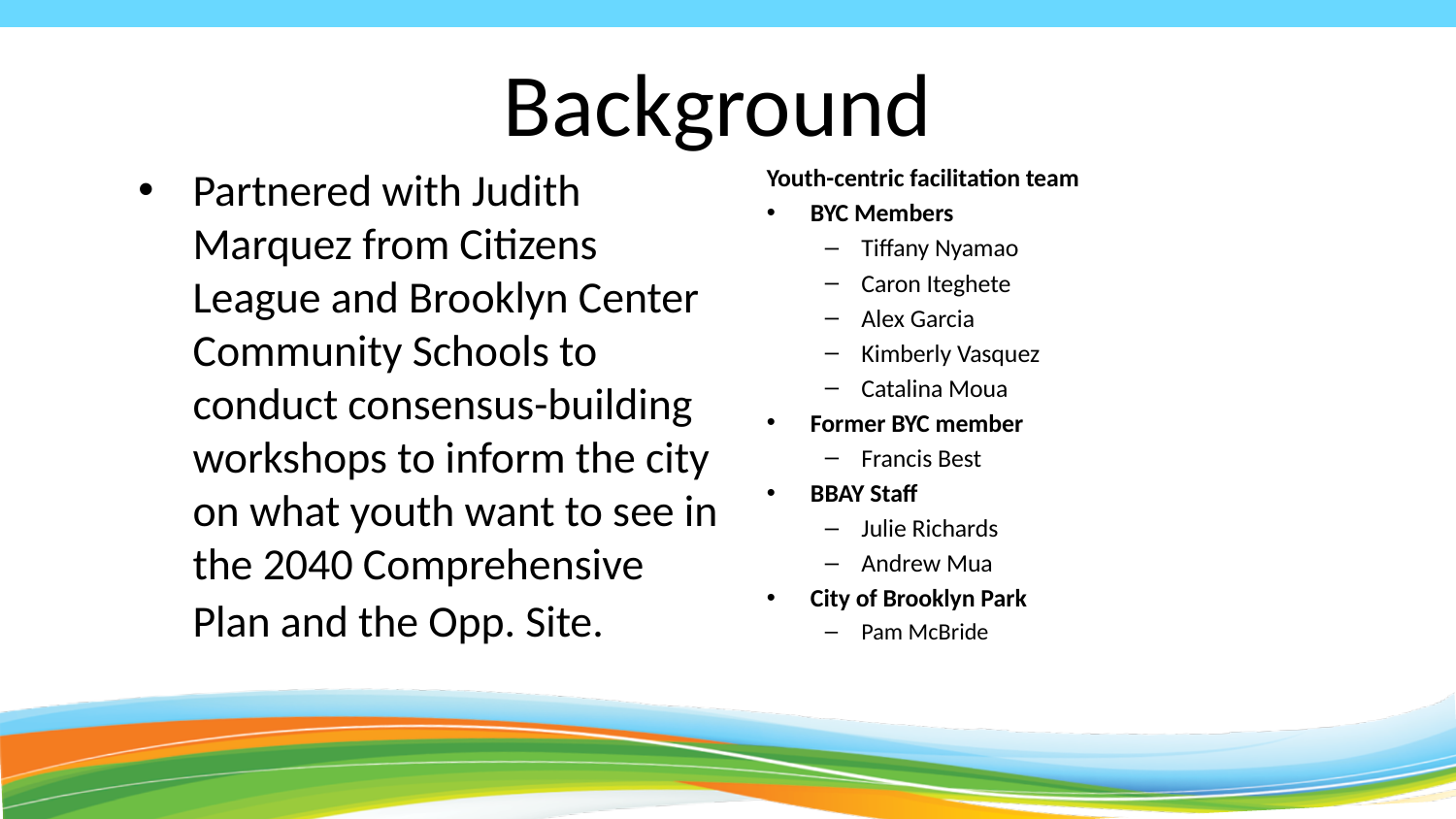

# Background
Partnered with Judith Marquez from Citizens League and Brooklyn Center Community Schools to conduct consensus-building workshops to inform the city on what youth want to see in the 2040 Comprehensive Plan and the Opp. Site.
Youth-centric facilitation team
BYC Members
Tiffany Nyamao
Caron Iteghete
Alex Garcia
Kimberly Vasquez
Catalina Moua
Former BYC member
Francis Best
BBAY Staff
Julie Richards
Andrew Mua
City of Brooklyn Park
Pam McBride